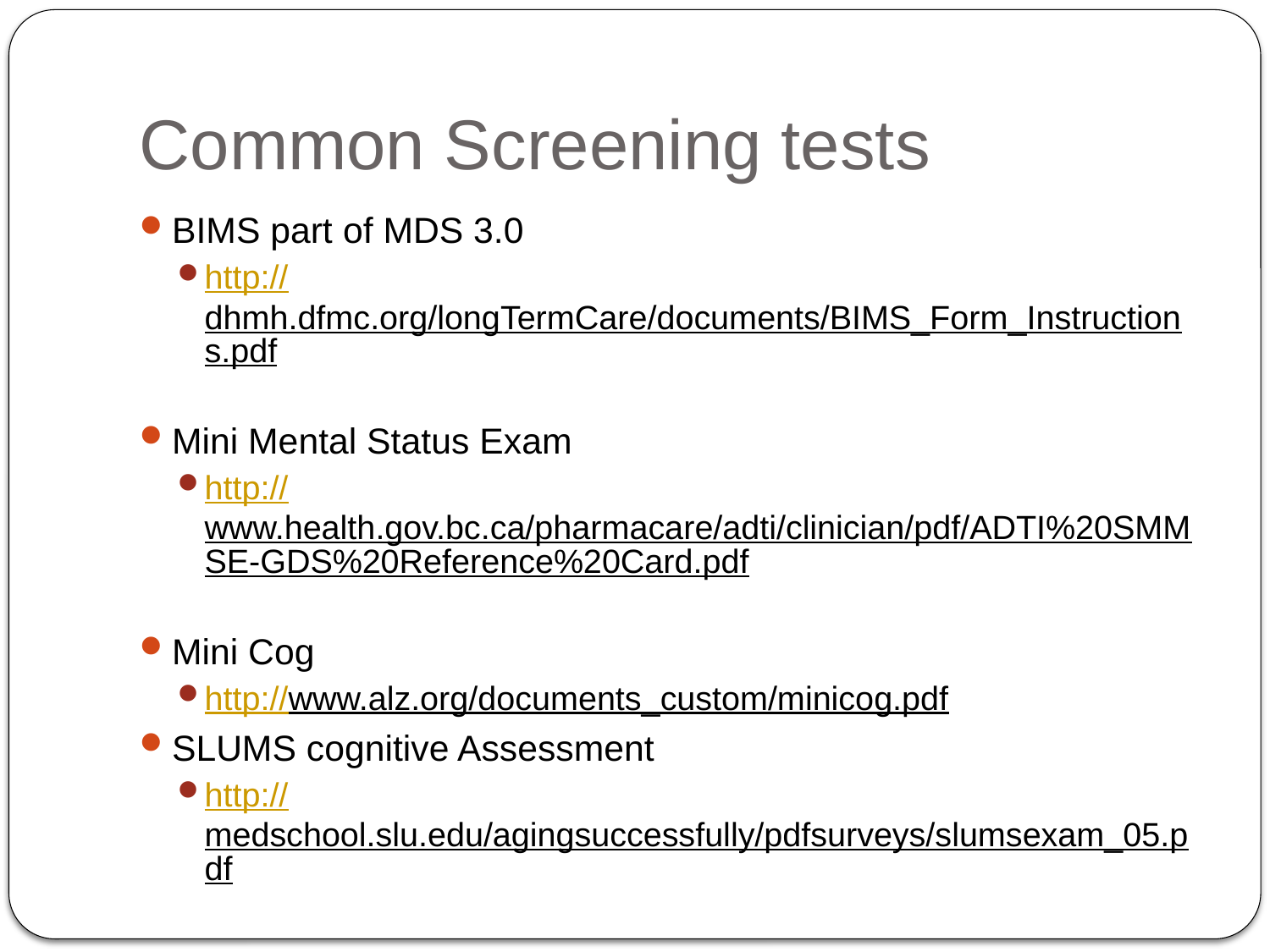

# Common Screening tests
BIMS part of MDS 3.0
http://dhmh.dfmc.org/longTermCare/documents/BIMS_Form_Instructions.pdf
Mini Mental Status Exam
http://www.health.gov.bc.ca/pharmacare/adti/clinician/pdf/ADTI%20SMMSE-GDS%20Reference%20Card.pdf
Mini Cog
http://www.alz.org/documents_custom/minicog.pdf
SLUMS cognitive Assessment
http://medschool.slu.edu/agingsuccessfully/pdfsurveys/slumsexam_05.pdf